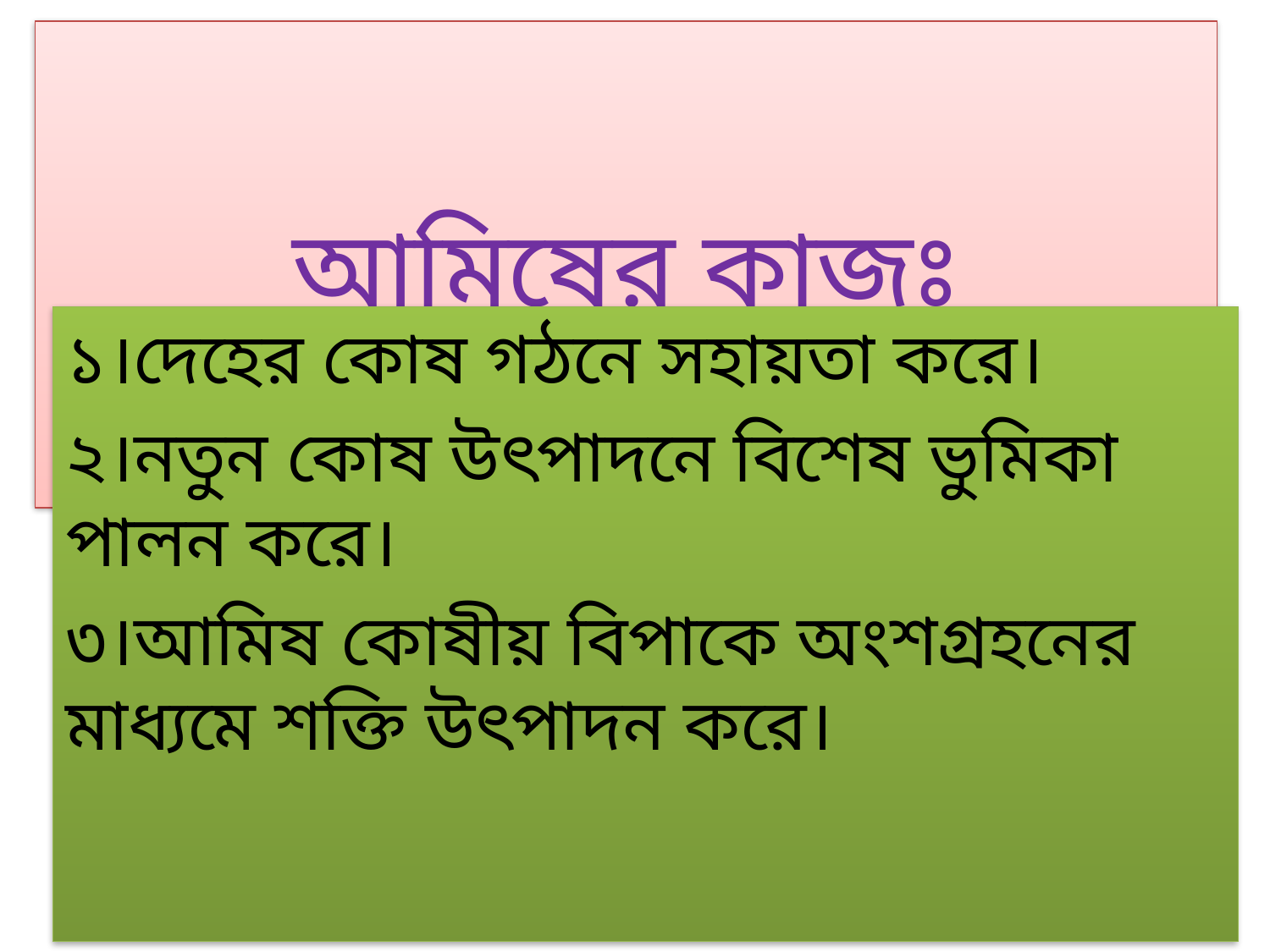

# আমিষের কাজঃ
১।দেহের কোষ গঠনে সহায়তা করে।
২।নতুন কোষ উৎপাদনে বিশেষ ভুমিকা পালন করে।
৩।আমিষ কোষীয় বিপাকে অংশগ্রহনের মাধ্যমে শক্তি উৎপাদন করে।